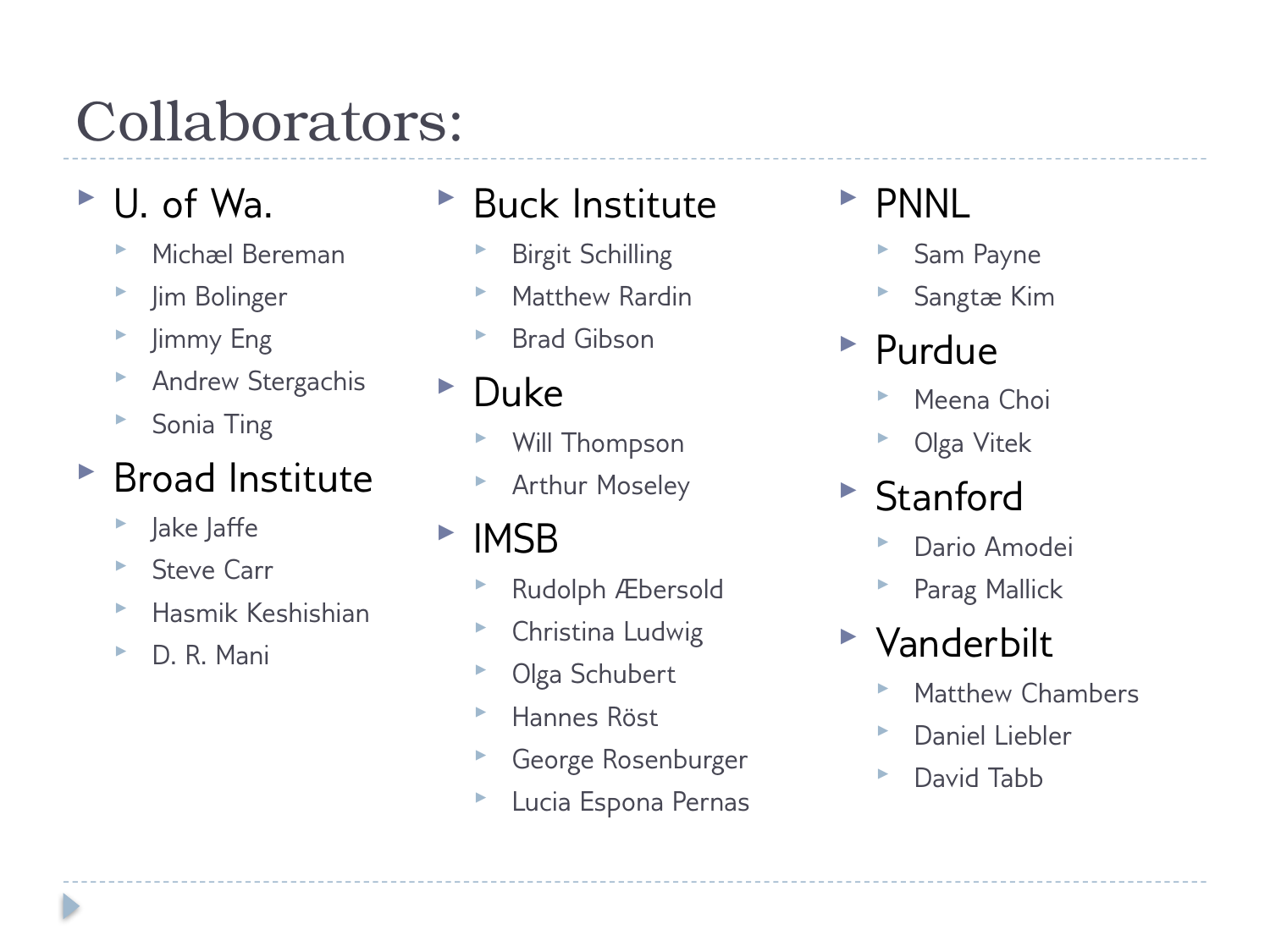

# Collaborators:
U. of Wa.
Michael Bereman
Jim Bolinger
Jimmy Eng
Andrew Stergachis
Sonia Ting
Broad Institute
Jake Jaffe
Steve Carr
Hasmik Keshishian
D. R. Mani

Buck Institute
Birgit Schilling
Matthew Rardin
Brad Gibson
Duke
Will Thompson
Arthur Moseley
IMSB
Rudolph Aebersold
Christina Ludwig
Olga Schubert
Hannes Röst
George Rosenburger
Lucia Espona Pernas

PNNL
Sam Payne
Sangtae Kim
Purdue
Meena Choi
Olga Vitek
Stanford
Dario Amodei
Parag Mallick
Vanderbilt
Matthew Chambers
Daniel Liebler
David Tabb